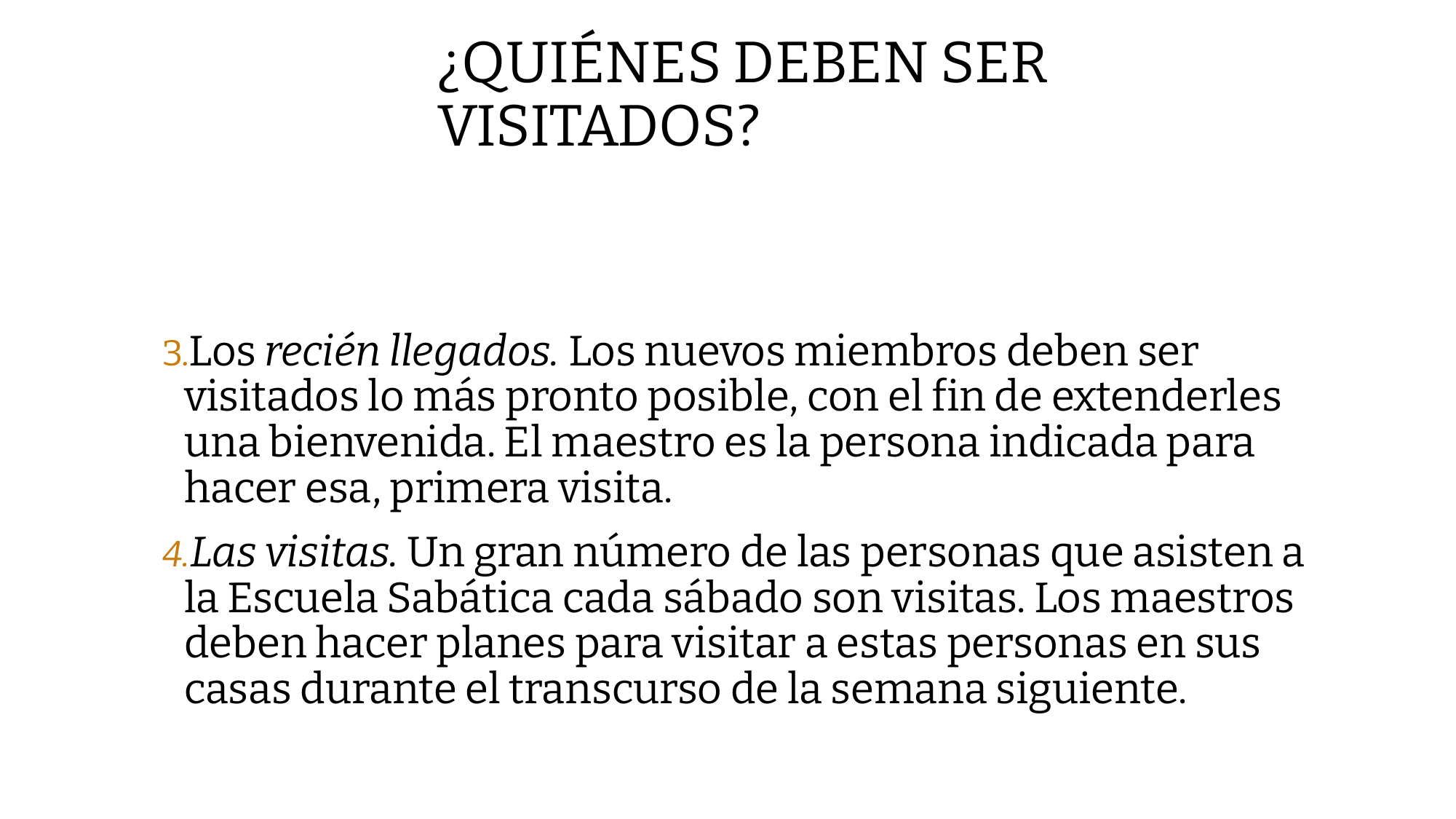

# ¿Quiénes deben ser visitados?
Los recién llegados. Los nuevos miembros deben ser visitados lo más pronto posible, con el fin de extenderles una bienvenida. El maestro es la persona indicada para hacer esa, primera visita.
Las visitas. Un gran número de las personas que asisten a la Escuela Sabática cada sábado son visitas. Los maestros deben hacer planes para visitar a estas personas en sus casas durante el transcurso de la semana siguiente.